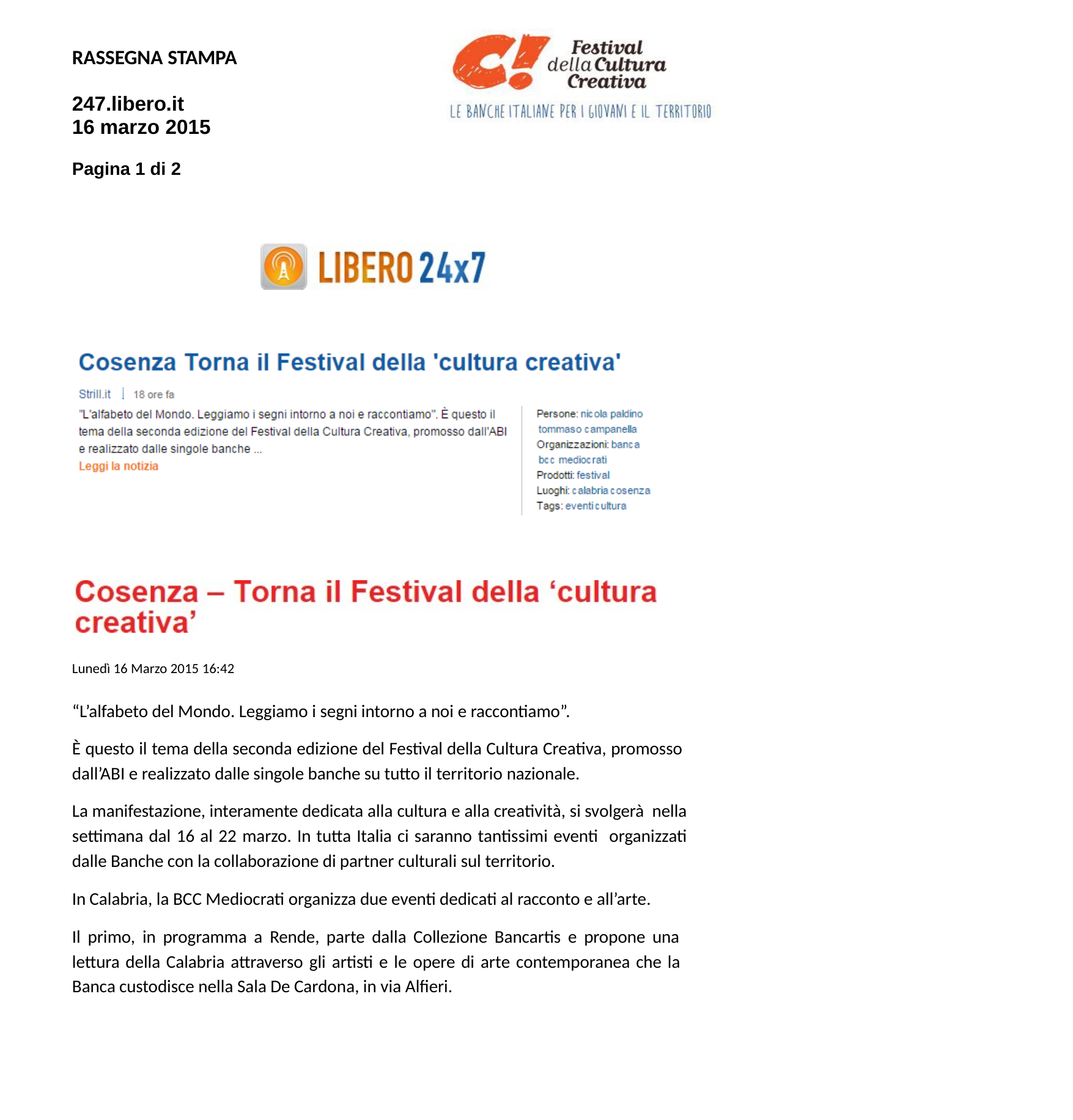

RASSEGNA STAMPA

247.libero.it  16 marzo 2015
Pagina 1 di 2

Lunedì 16 Marzo 2015 16:42

“L’alfabeto del Mondo. Leggiamo i segni intorno a noi e raccontiamo”.
È questo il tema della seconda edizione del Festival della Cultura Creativa, promosso  dall’ABI e realizzato dalle singole banche su tutto il territorio nazionale.
La manifestazione, interamente dedicata alla cultura e alla creatività, si svolgerà  nella settimana dal 16 al 22 marzo. In tutta Italia ci saranno tantissimi eventi  organizzati dalle Banche con la collaborazione di partner culturali sul territorio.

In Calabria, la BCC Mediocrati organizza due eventi dedicati al racconto e all’arte.
Il primo, in programma a Rende, parte dalla Collezione Bancartis e propone una  lettura della Calabria attraverso gli artisti e le opere di arte contemporanea che la  Banca custodisce nella Sala De Cardona, in via Alfieri.